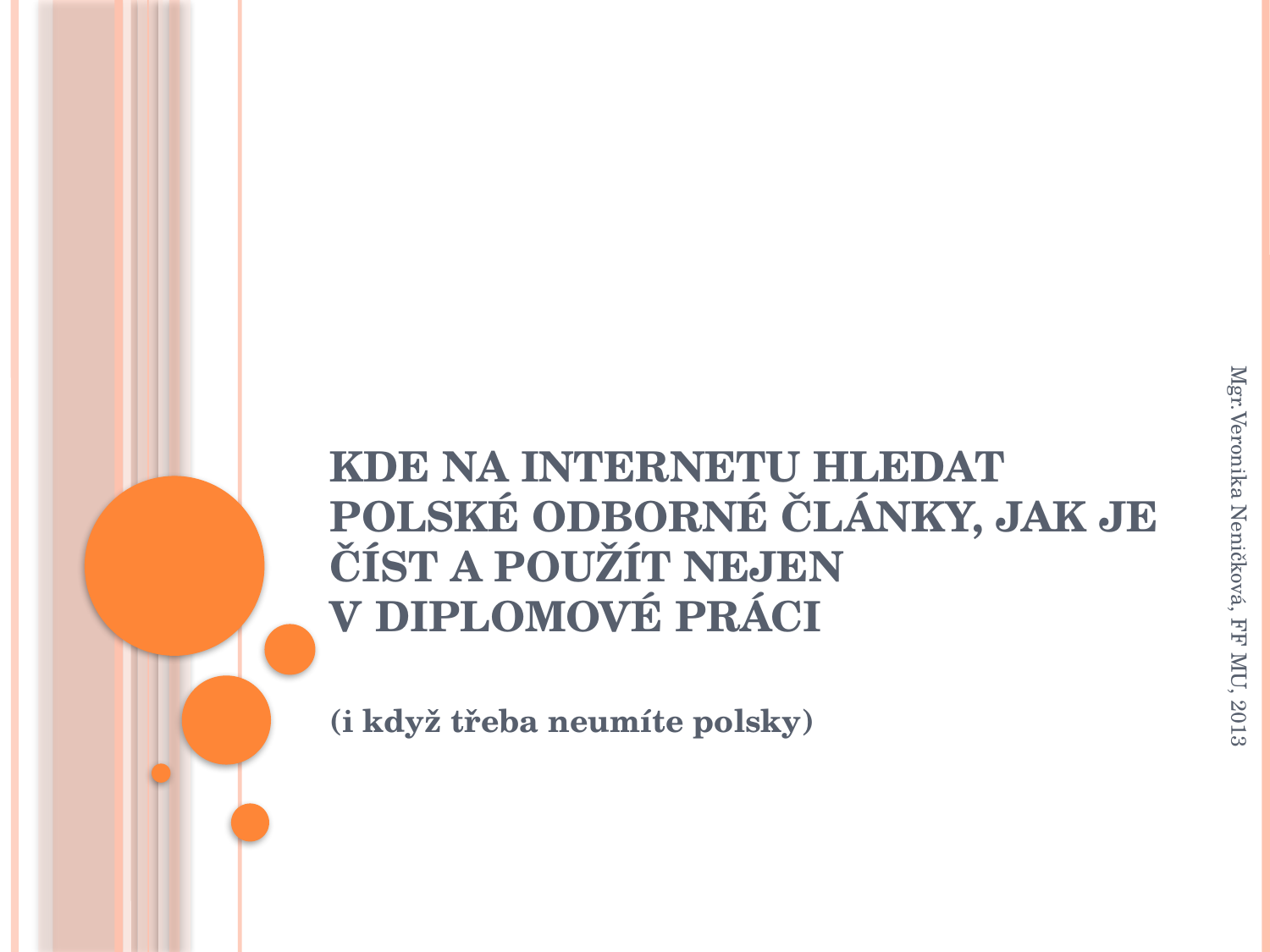

# Kde na internetu hledat polské odborné články, jak je číst a použít nejen v diplomové práci
Mgr.Veronika Neničková, FF MU, 2013
(i když třeba neumíte polsky)